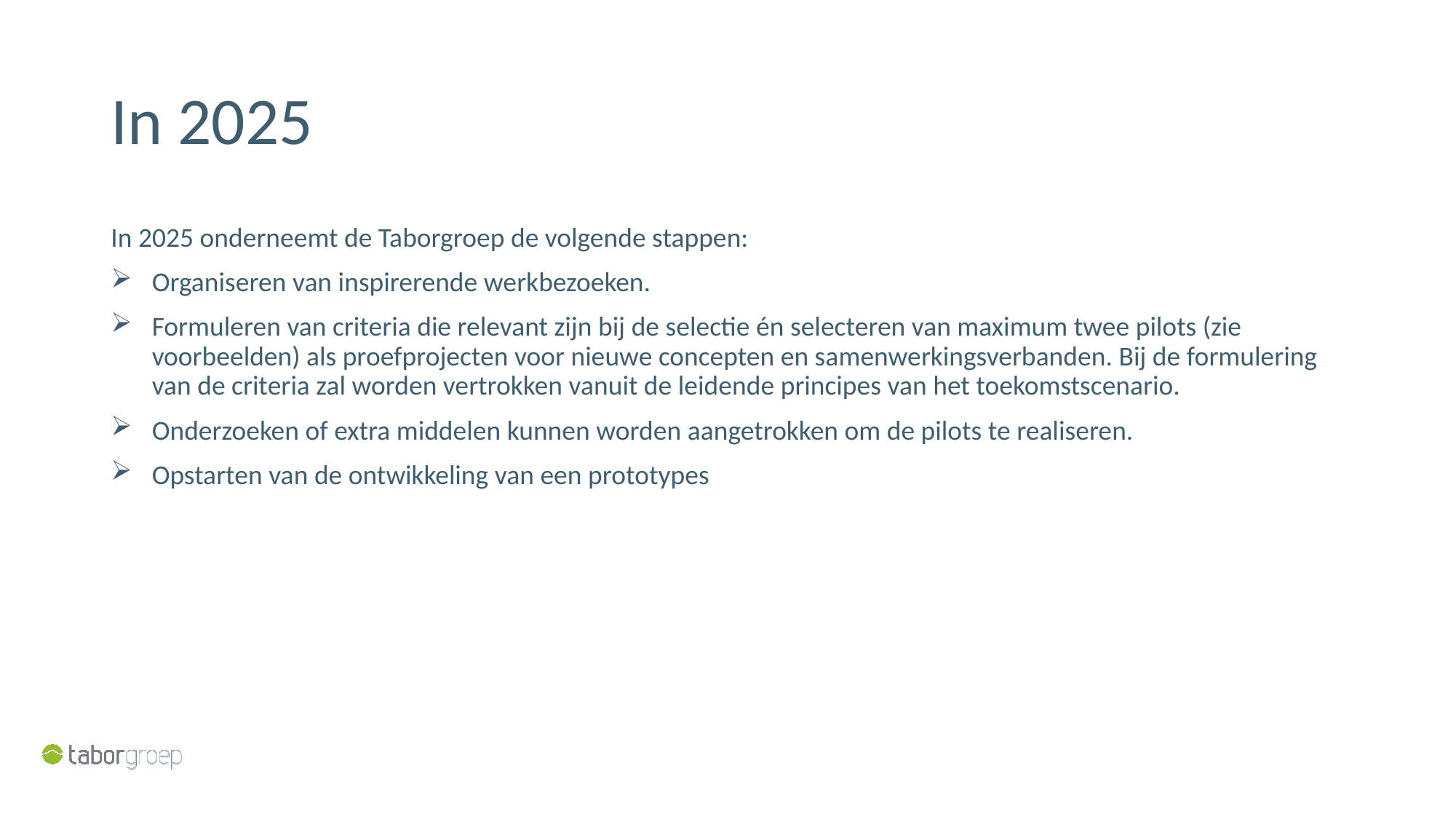

# In 2025
In 2025 onderneemt de Taborgroep de volgende stappen:
Organiseren van inspirerende werkbezoeken.
Formuleren van criteria die relevant zijn bij de selectie én selecteren van maximum twee pilots (zie voorbeelden) als proefprojecten voor nieuwe concepten en samenwerkingsverbanden. Bij de formulering van de criteria zal worden vertrokken vanuit de leidende principes van het toekomstscenario.
Onderzoeken of extra middelen kunnen worden aangetrokken om de pilots te realiseren.
Opstarten van de ontwikkeling van een prototypes